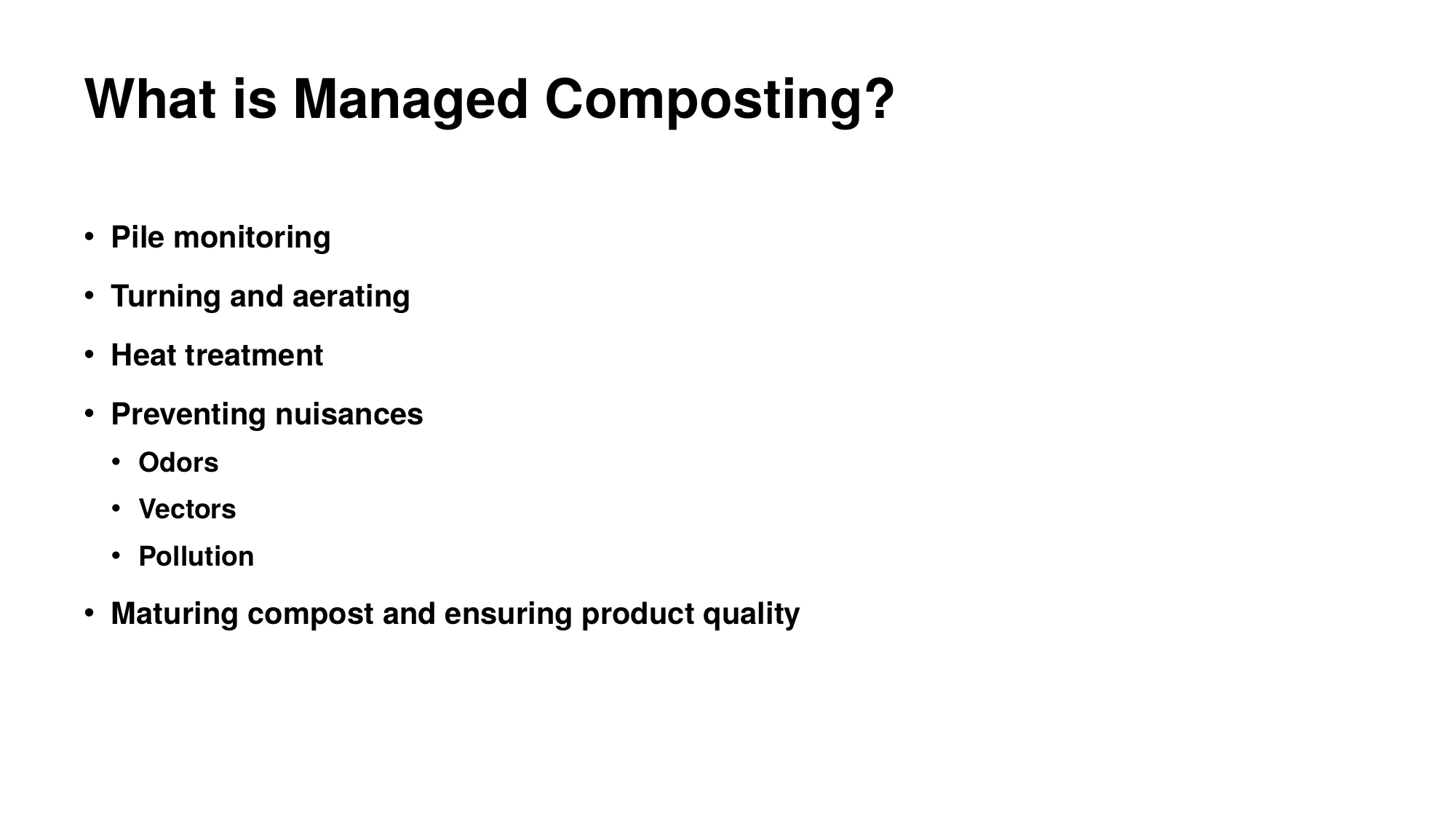

# What is Managed Composting?
Pile monitoring
Turning and aerating
Heat treatment
Preventing nuisances
Odors
Vectors
Pollution
Maturing compost and ensuring product quality